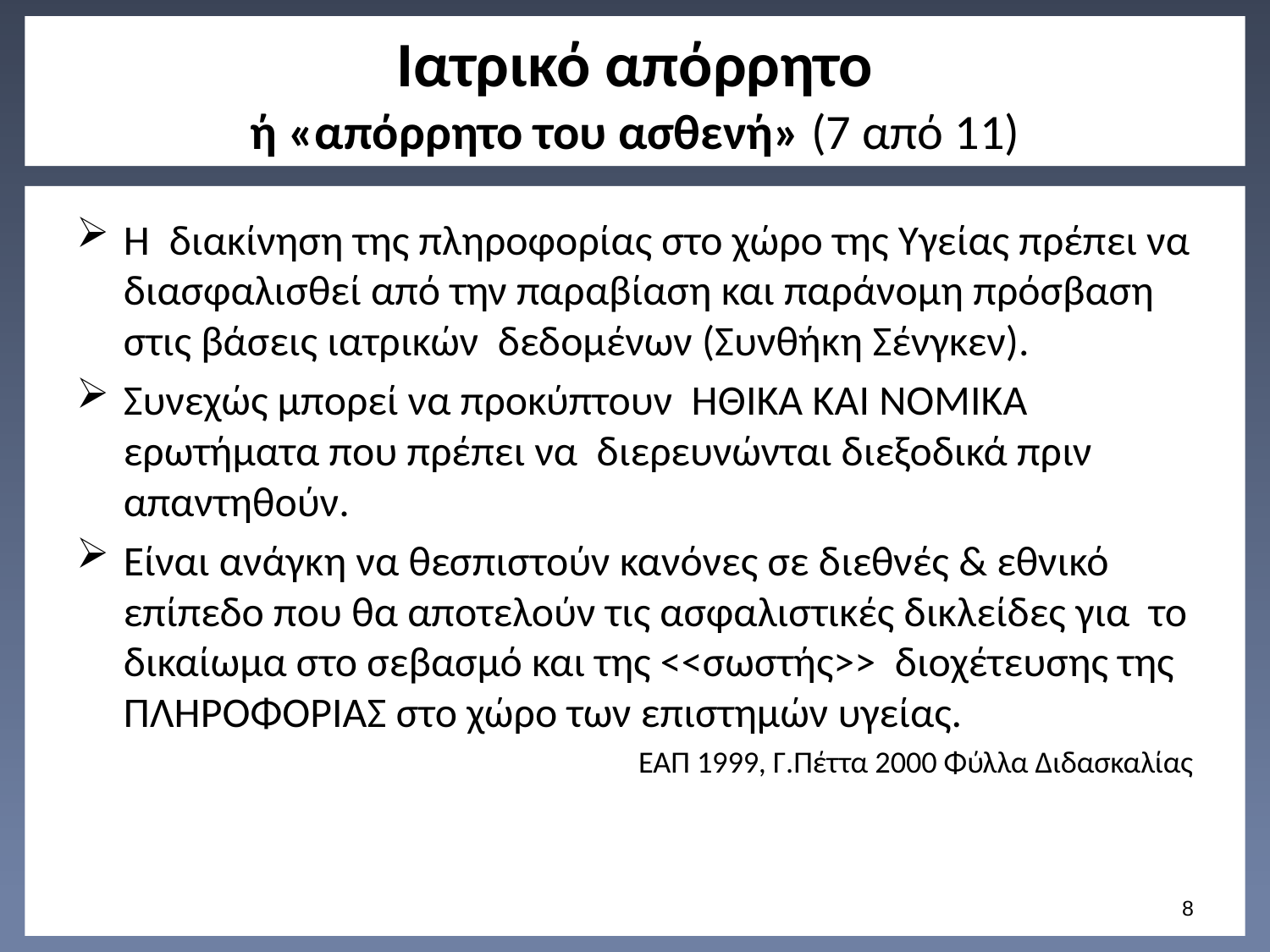

# Ιατρικό απόρρητο ή «απόρρητο του ασθενή» (7 από 11)
H  διακίνηση της πληροφορίας στο χώρο της Υγείας πρέπει να διασφαλισθεί από την παραβίαση και παράνομη πρόσβαση στις βάσεις ιατρικών  δεδομένων (Συνθήκη Σένγκεν).
Συνεχώς μπορεί να προκύπτουν  ΗΘΙΚΑ ΚΑΙ ΝΟΜΙΚΑ  ερωτήματα που πρέπει να  διερευνώνται διεξοδικά πριν απαντηθούν.
Είναι ανάγκη να θεσπιστούν κανόνες σε διεθνές & εθνικό επίπεδο που θα αποτελούν τις ασφαλιστικές δικλείδες για  το δικαίωμα στο σεβασμό και της <<σωστής>>  διοχέτευσης της ΠΛΗΡΟΦΟΡΙΑΣ στο χώρο των επιστημών υγείας.
                ΕΑΠ 1999, Γ.Πέττα 2000 Φύλλα Διδασκαλίας

8